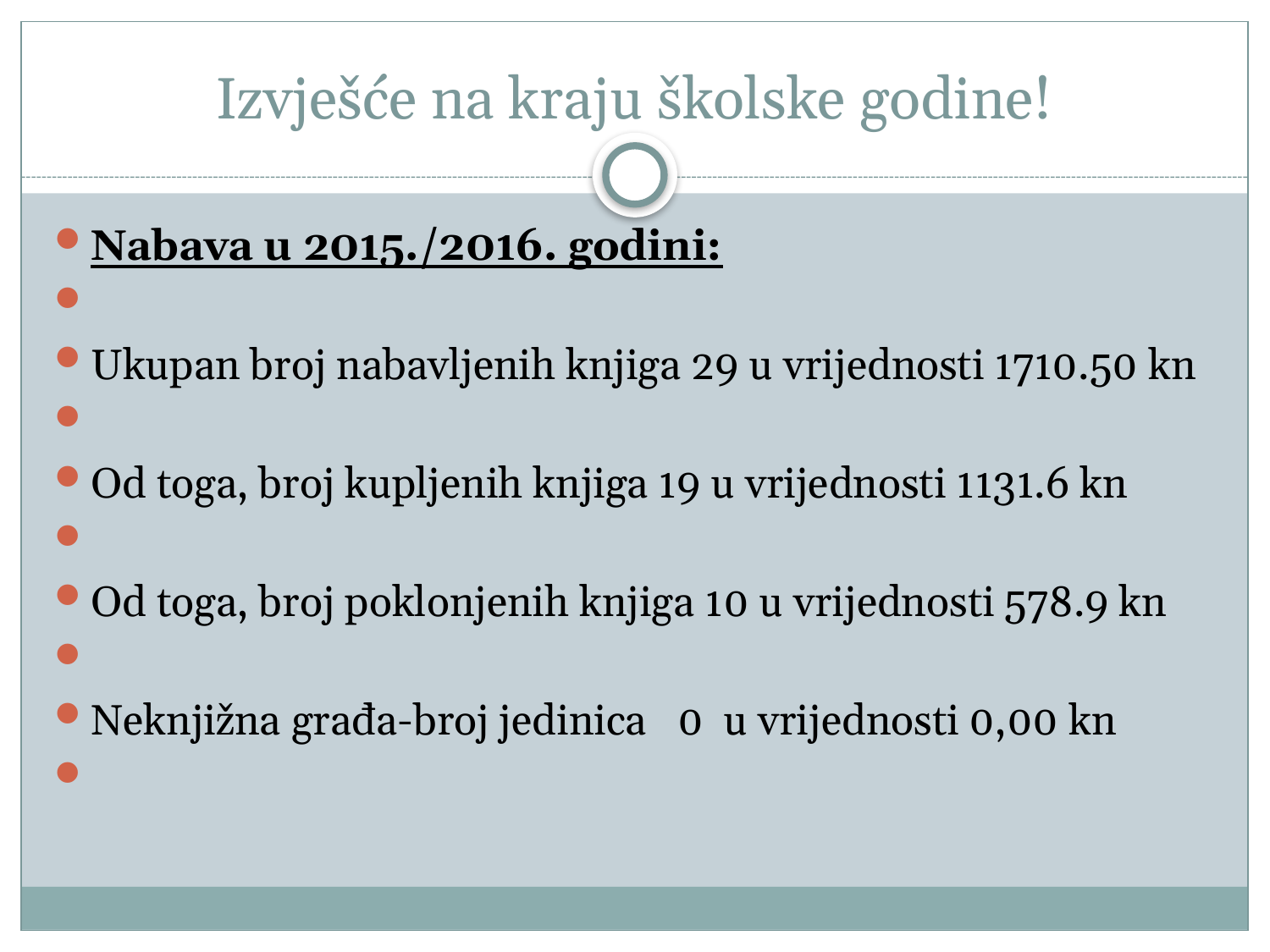

# Izvješće na kraju školske godine!
Nabava u 2015./2016. godini:

Ukupan broj nabavljenih knjiga 29 u vrijednosti 1710.50 kn

Od toga, broj kupljenih knjiga 19 u vrijednosti 1131.6 kn

Od toga, broj poklonjenih knjiga 10 u vrijednosti 578.9 kn

Neknjižna građa-broj jedinica   0  u vrijednosti 0,00 kn